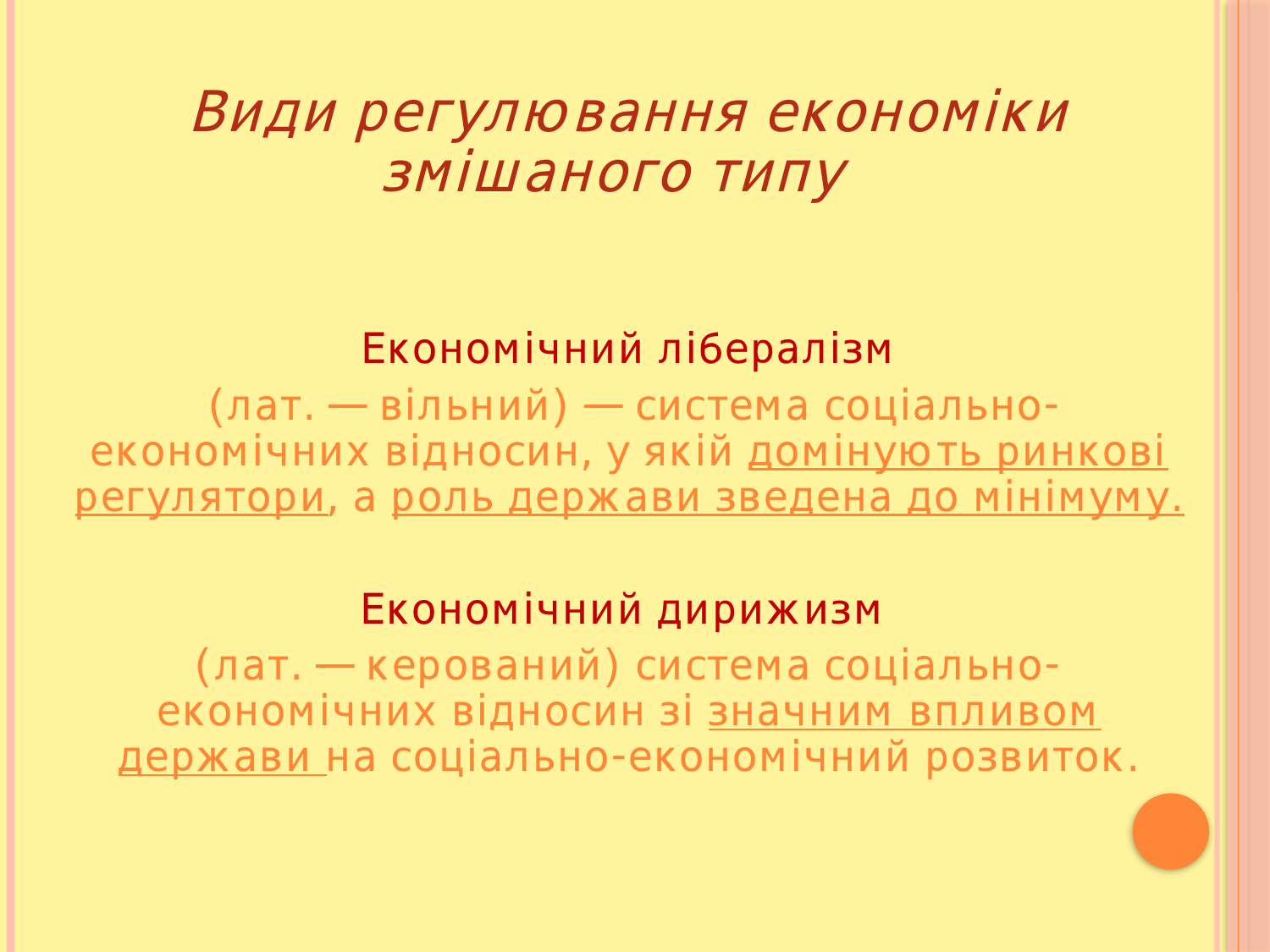

Види регулювання економіки змішаного типу

Економічний лібералізм
 (лат. — вільний) — система соціально-економічних відносин, у якій домінують ринкові регулятори, а роль держави зведена до мінімуму.

Економічний дирижизм
(лат. — керований) система соціально-економічних відносин зі значним впливом держави на соціально-економічний розвиток.